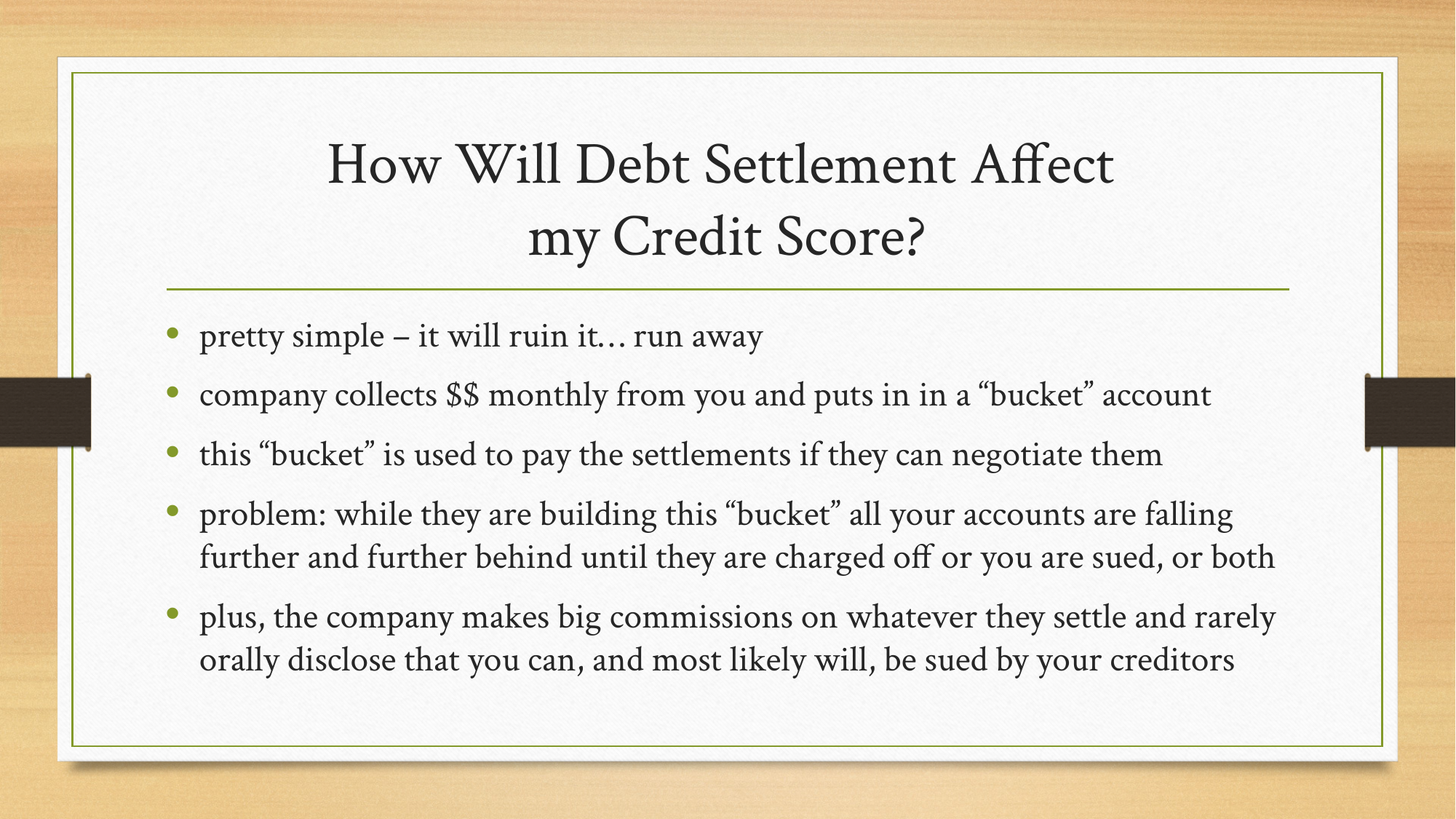

# How Will Debt Settlement Affect my Credit Score?
pretty simple – it will ruin it… run away
company collects $$ monthly from you and puts in in a “bucket” account
this “bucket” is used to pay the settlements if they can negotiate them
problem: while they are building this “bucket” all your accounts are falling further and further behind until they are charged off or you are sued, or both
plus, the company makes big commissions on whatever they settle and rarely orally disclose that you can, and most likely will, be sued by your creditors